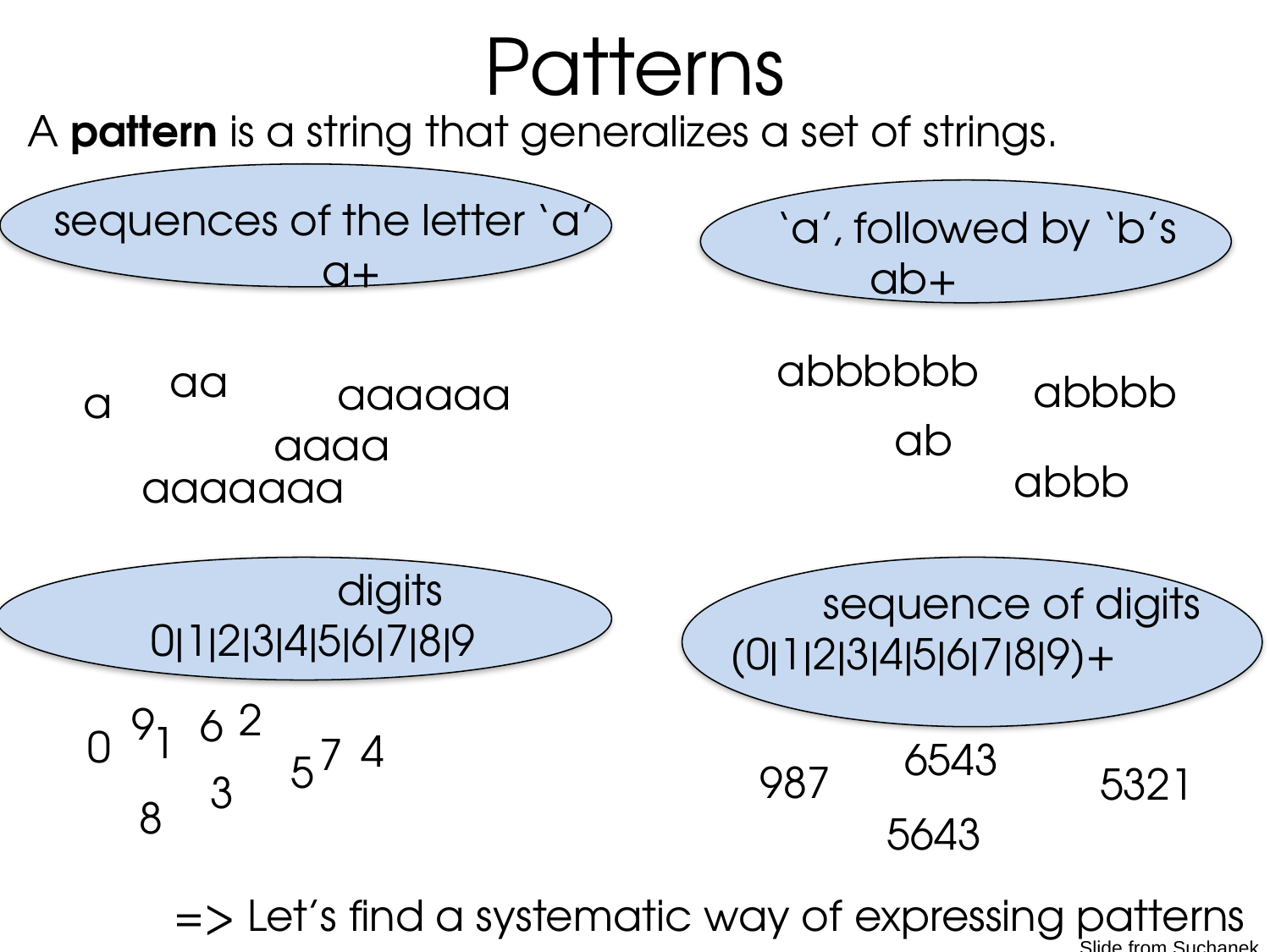

# Patterns
A pattern is a string that generalizes a set of strings.

sequences of the letter ‘a’
                       a+
‘a’, followed by ‘b’s
        ab+
abbbbbb
aa
abbbb
aaaaaa
a
ab
aaaa
abbb
aaaaaaa

                digits
0|1|2|3|4|5|6|7|8|9
        sequence of digits
(0|1|2|3|4|5|6|7|8|9)+
2
9
6
1
0
4
7
6543
5
987
5321
3
8
5643
=> Let’s find a systematic way of expressing patterns
Slide from Suchanek